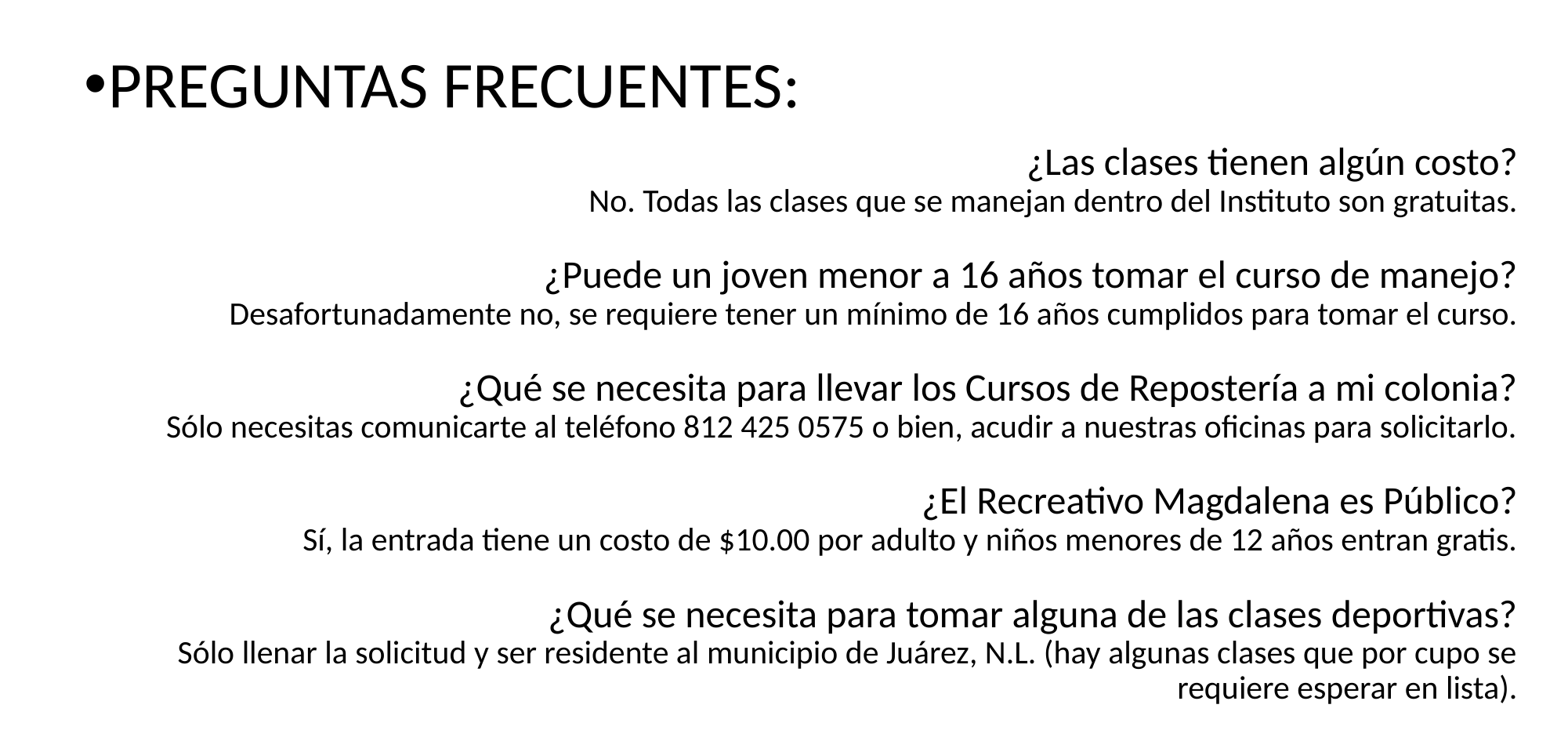

PREGUNTAS FRECUENTES:
# ¿Las clases tienen algún costo? No. Todas las clases que se manejan dentro del Instituto son gratuitas. ¿Puede un joven menor a 16 años tomar el curso de manejo? Desafortunadamente no, se requiere tener un mínimo de 16 años cumplidos para tomar el curso. ¿Qué se necesita para llevar los Cursos de Repostería a mi colonia? Sólo necesitas comunicarte al teléfono 812 425 0575 o bien, acudir a nuestras oficinas para solicitarlo. ¿El Recreativo Magdalena es Público? Sí, la entrada tiene un costo de $10.00 por adulto y niños menores de 12 años entran gratis. ¿Qué se necesita para tomar alguna de las clases deportivas? Sólo llenar la solicitud y ser residente al municipio de Juárez, N.L. (hay algunas clases que por cupo se requiere esperar en lista).